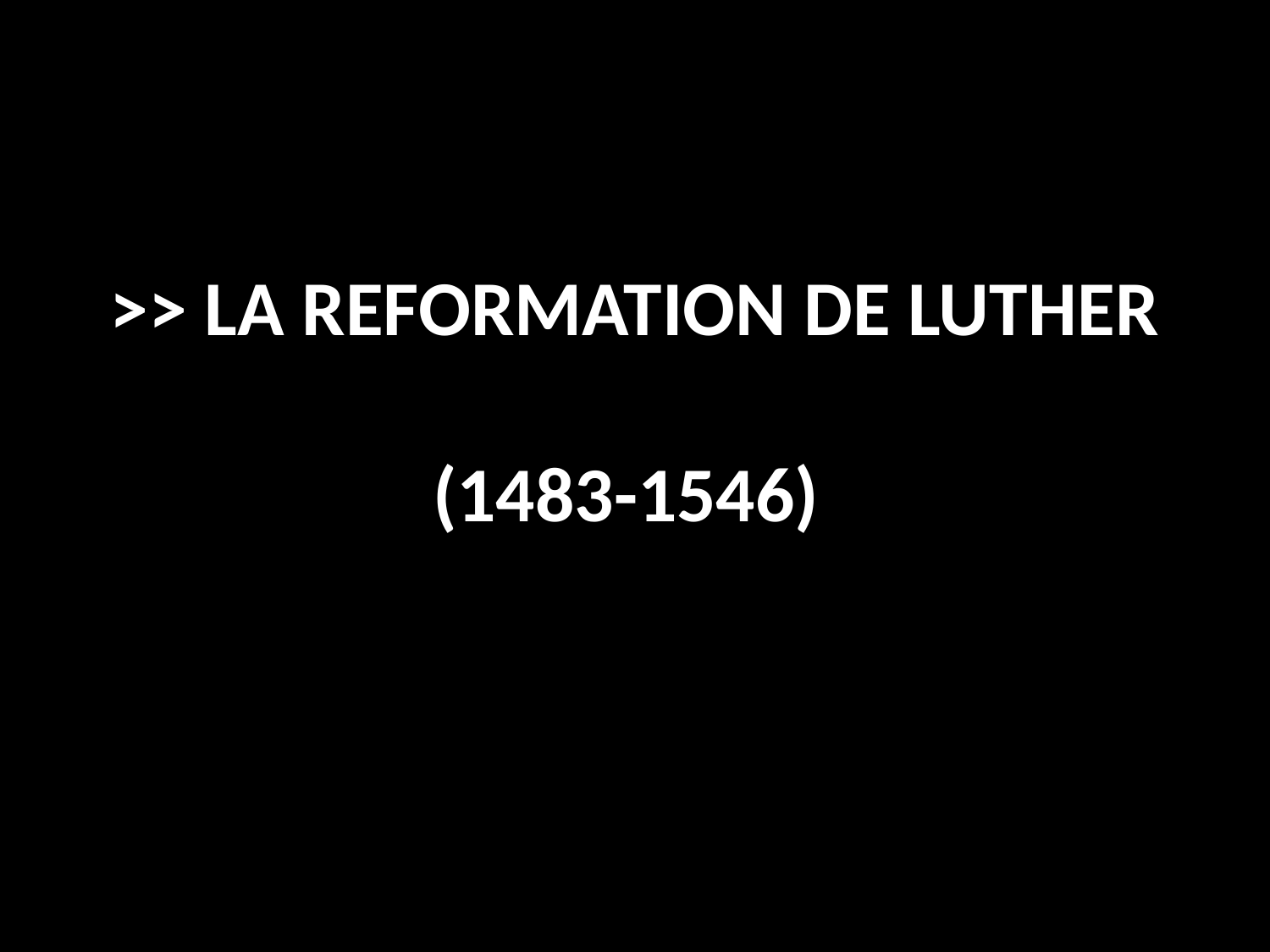

# >> LA REFORMATION DE LUTHER (1483-1546)